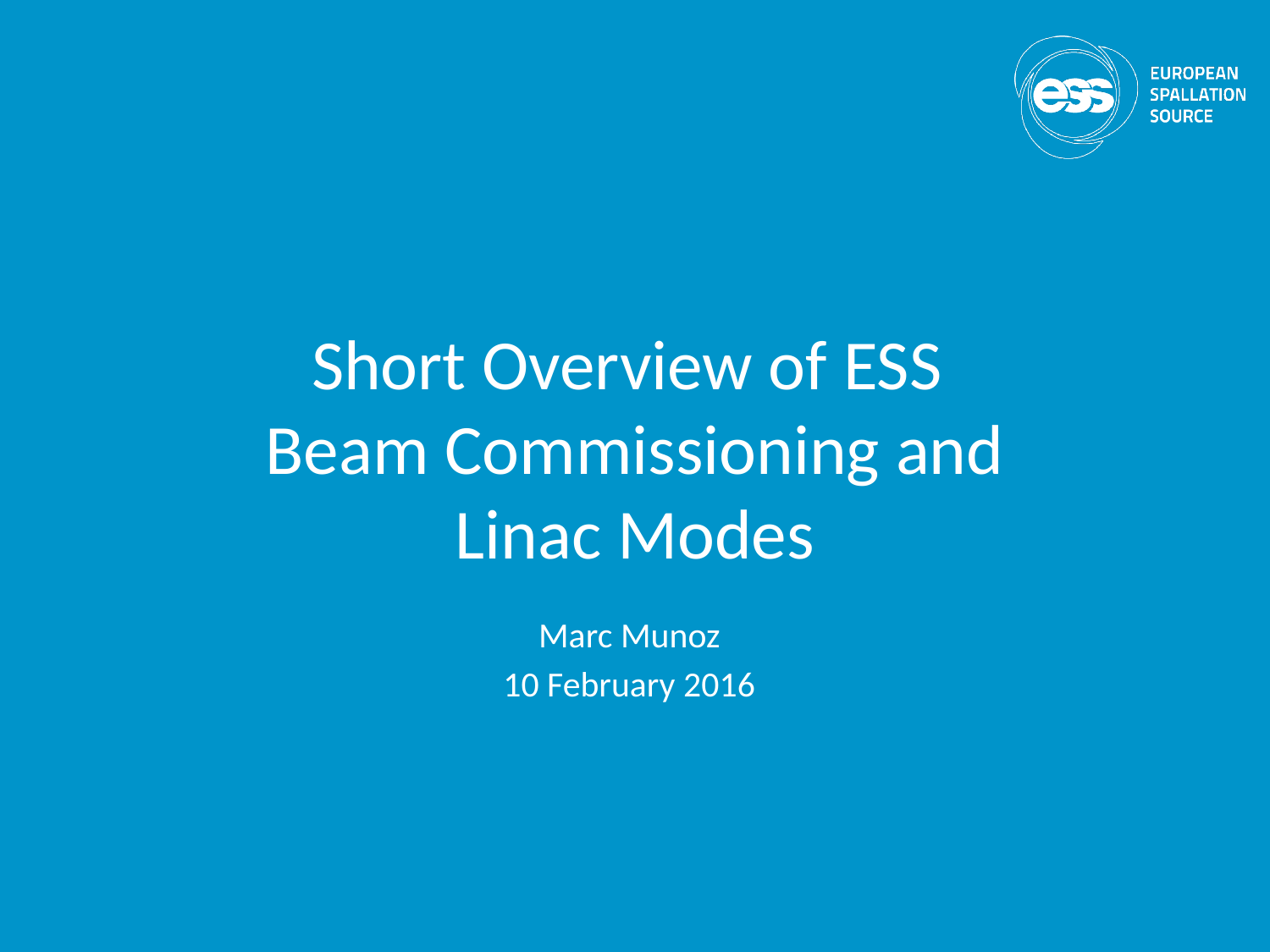

# Short Overview of ESS Beam Commissioning and Linac Modes
Marc Munoz
10 February 2016